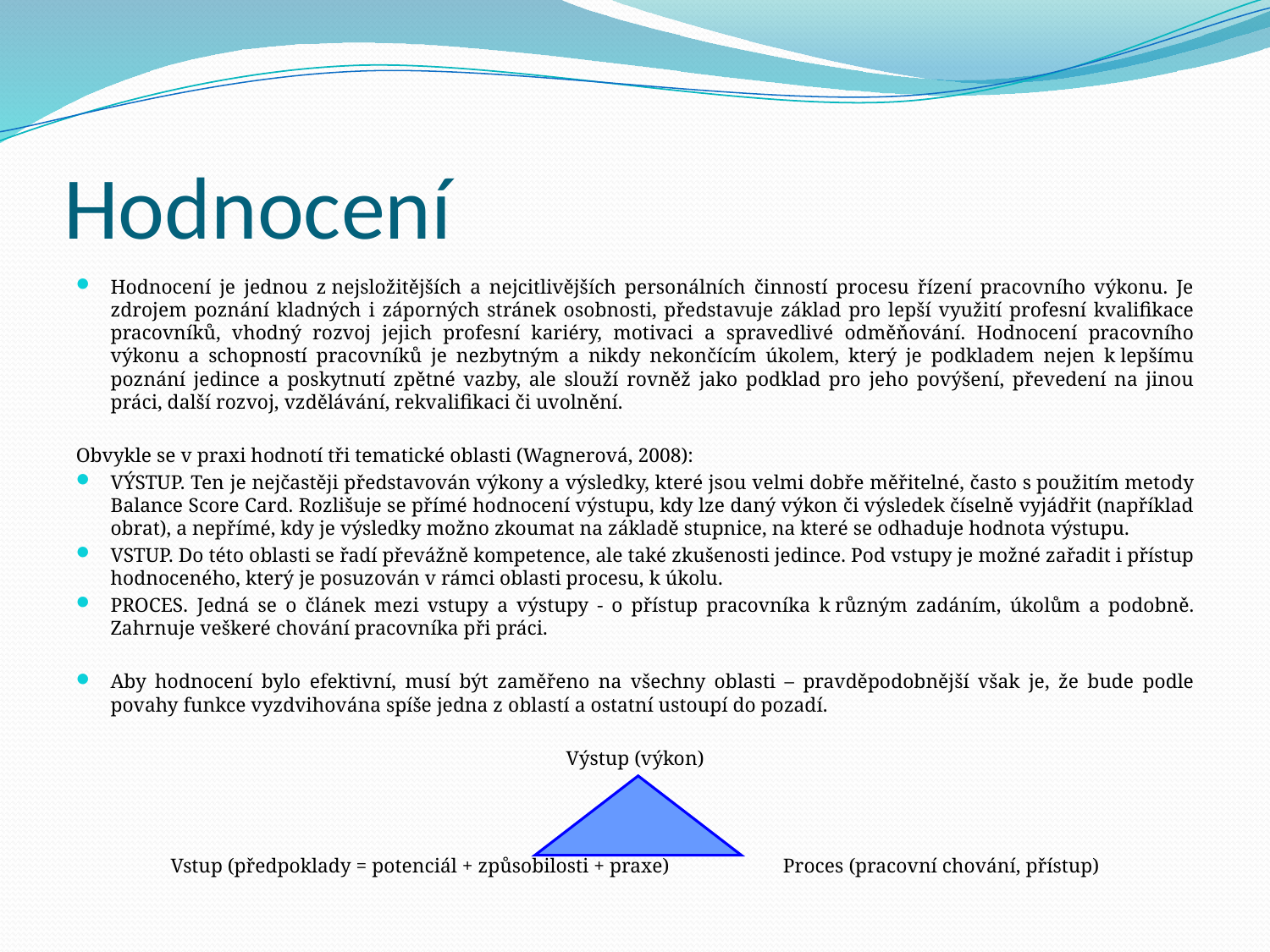

# Hodnocení
Hodnocení je jednou z nejsložitějších a nejcitlivějších personálních činností procesu řízení pracovního výkonu. Je zdrojem poznání kladných i záporných stránek osobnosti, představuje základ pro lepší využití profesní kvalifikace pracovníků, vhodný rozvoj jejich profesní kariéry, motivaci a spravedlivé odměňování. Hodnocení pracovního výkonu a schopností pracovníků je nezbytným a nikdy nekončícím úkolem, který je podkladem nejen k lepšímu poznání jedince a poskytnutí zpětné vazby, ale slouží rovněž jako podklad pro jeho povýšení, převedení na jinou práci, další rozvoj, vzdělávání, rekvalifikaci či uvolnění.

Obvykle se v praxi hodnotí tři tematické oblasti (Wagnerová, 2008):
VÝSTUP. Ten je nejčastěji představován výkony a výsledky, které jsou velmi dobře měřitelné, často s použitím metody Balance Score Card. Rozlišuje se přímé hodnocení výstupu, kdy lze daný výkon či výsledek číselně vyjádřit (například obrat), a nepřímé, kdy je výsledky možno zkoumat na základě stupnice, na které se odhaduje hodnota výstupu.
VSTUP. Do této oblasti se řadí převážně kompetence, ale také zkušenosti jedince. Pod vstupy je možné zařadit i přístup hodnoceného, který je posuzován v rámci oblasti procesu, k úkolu.
PROCES. Jedná se o článek mezi vstupy a výstupy - o přístup pracovníka k různým zadáním, úkolům a podobně. Zahrnuje veškeré chování pracovníka při práci.

Aby hodnocení bylo efektivní, musí být zaměřeno na všechny oblasti – pravděpodobnější však je, že bude podle povahy funkce vyzdvihována spíše jedna z oblastí a ostatní ustoupí do pozadí.

Výstup (výkon)

Vstup (předpoklady = potenciál + způsobilosti + praxe) 	Proces (pracovní chování, přístup)